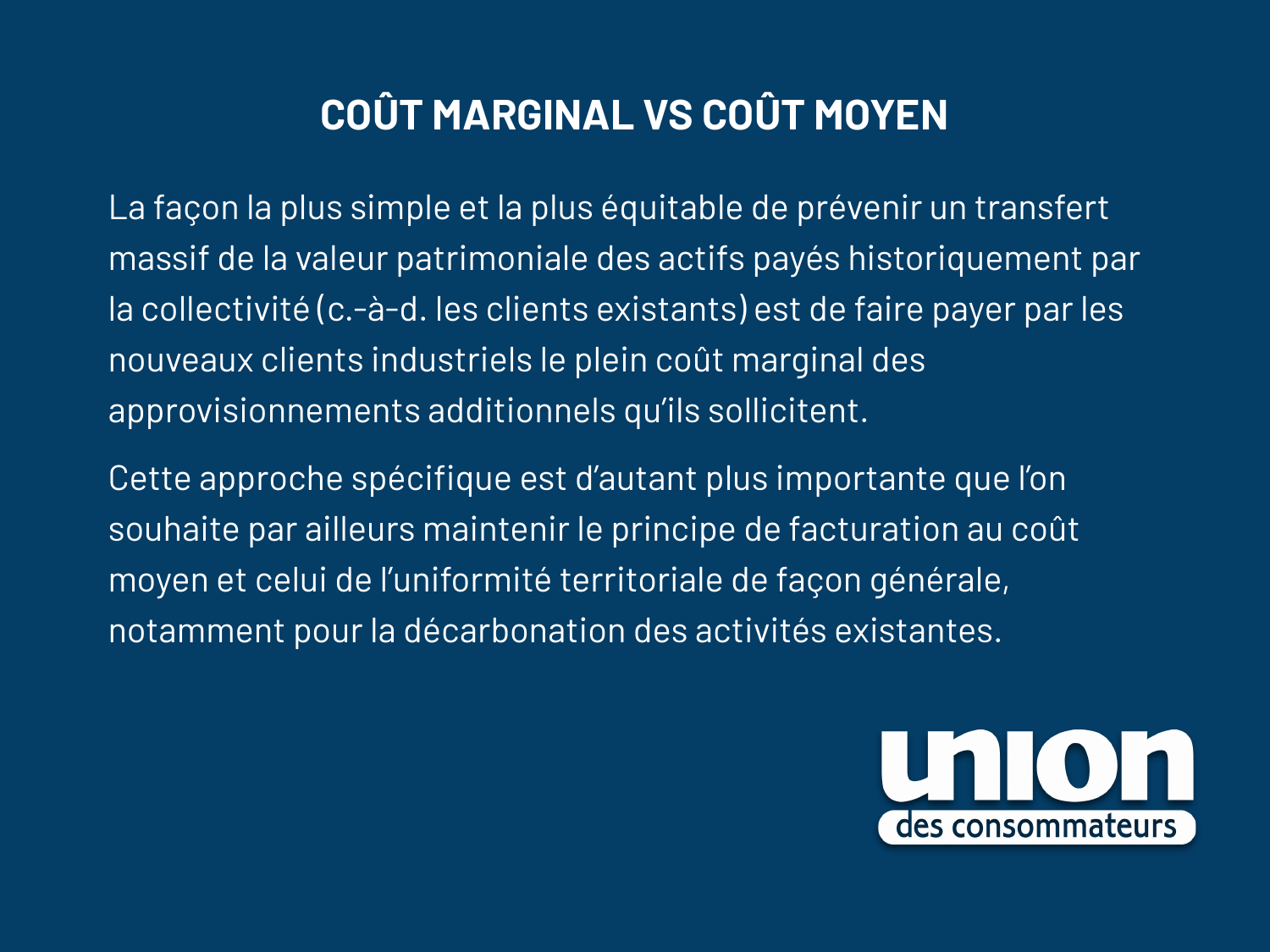

# Coût marginal vs coût moyen
La façon la plus simple et la plus équitable de prévenir un transfert massif de la valeur patrimoniale des actifs payés historiquement par la collectivité (c.-à-d. les clients existants) est de faire payer par les nouveaux clients industriels le plein coût marginal des approvisionnements additionnels qu’ils sollicitent.
Cette approche spécifique est d’autant plus importante que l’on souhaite par ailleurs maintenir le principe de facturation au coût moyen et celui de l’uniformité territoriale de façon générale, notamment pour la décarbonation des activités existantes.